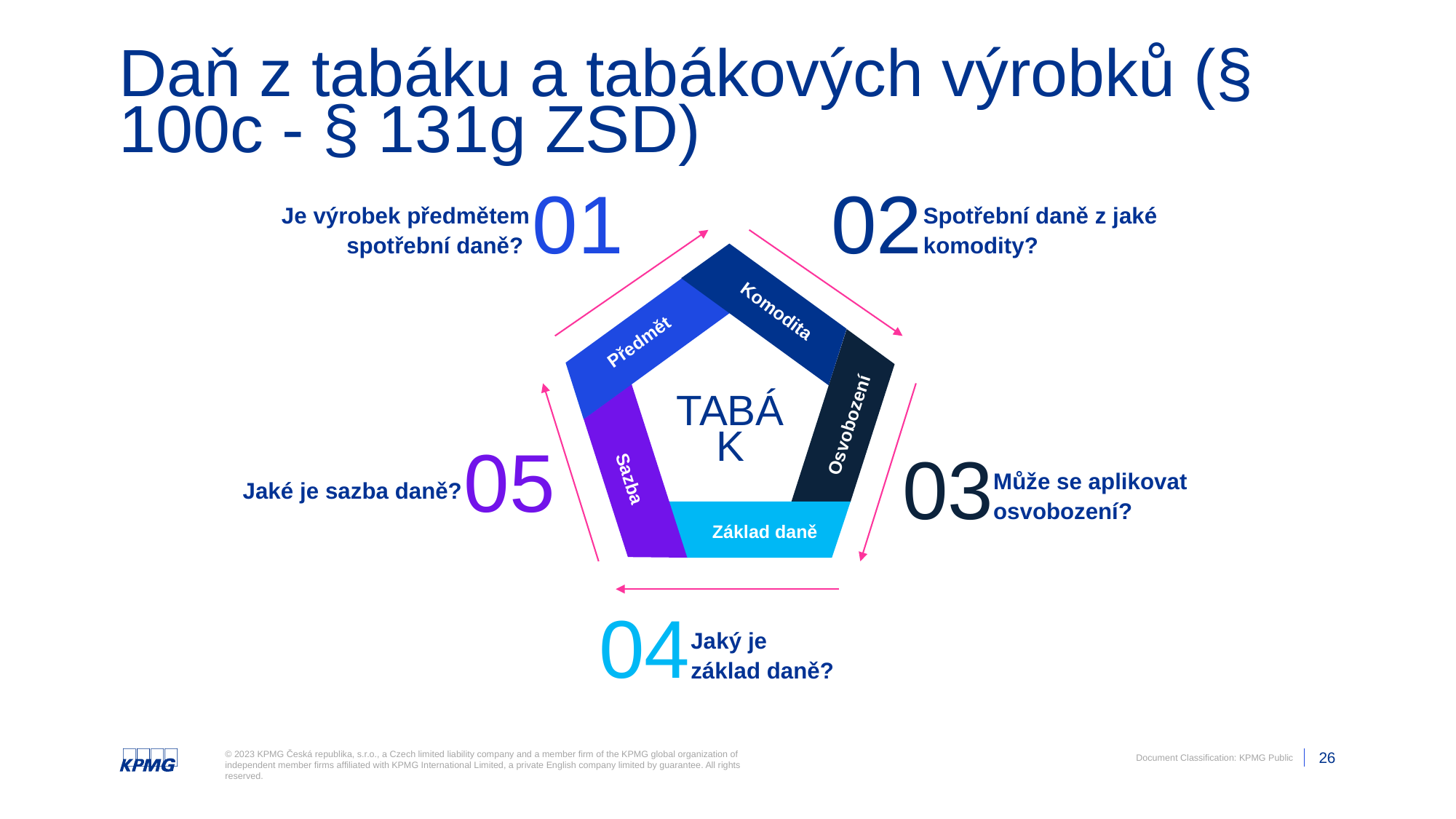

# Daň z tabáku a tabákových výrobků (§ 100c - § 131g ZSD)
Je výrobek předmětem spotřební daně?
01
02
Spotřební daně z jaké komodity?

Komodita

Předmět

TABÁK
Osvobození

Sazba

Základ daně
05
Jaké je sazba daně?
03
Může se aplikovat osvobození?
04
Jaký je základ daně?
Please Note: Document classification is not to be removed.